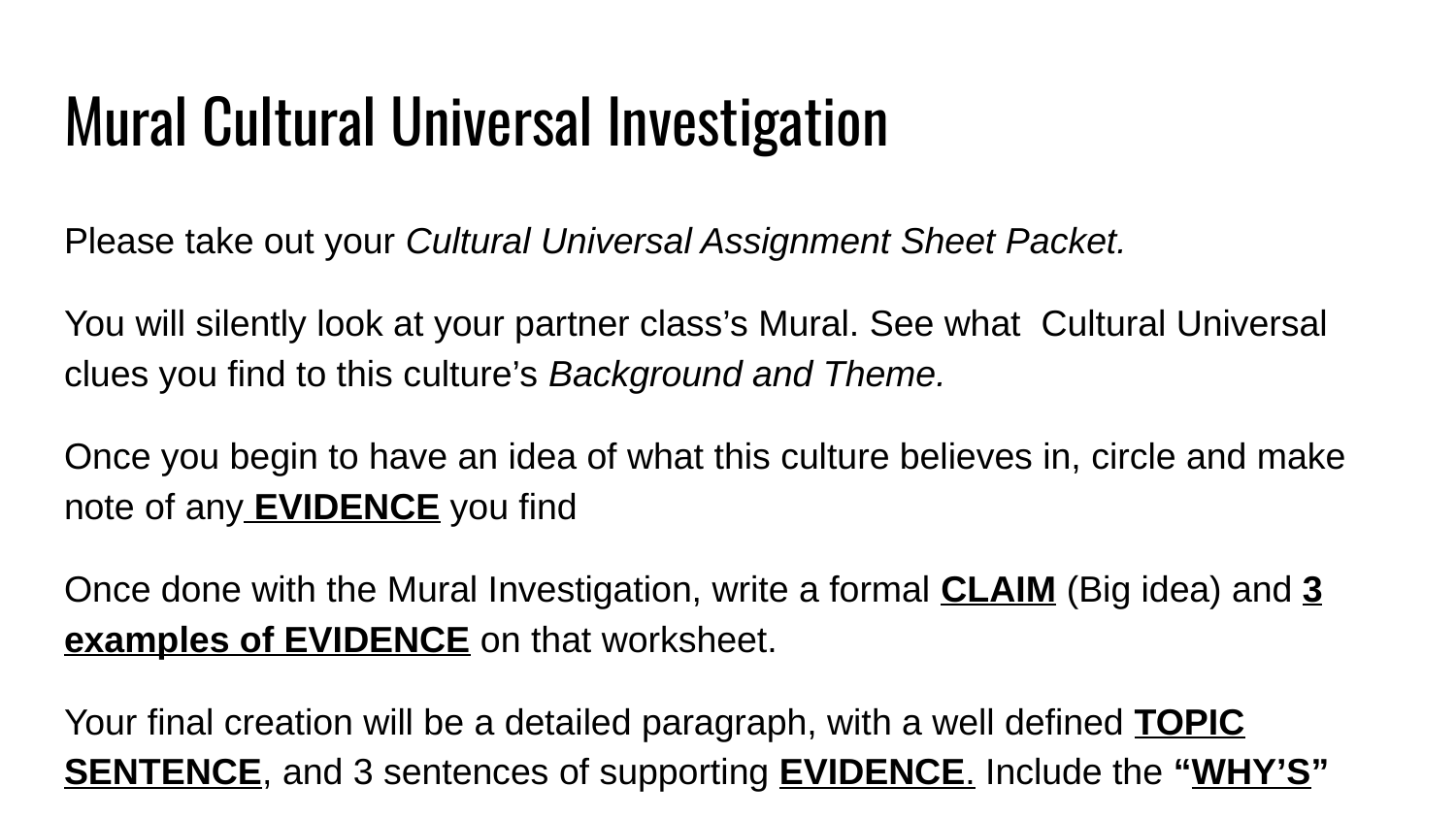

# Mural Cultural Universal Investigation
Please take out your Cultural Universal Assignment Sheet Packet.
You will silently look at your partner class’s Mural. See what  Cultural Universal clues you find to this culture’s Background and Theme.
Once you begin to have an idea of what this culture believes in, circle and make note of any EVIDENCE you find
Once done with the Mural Investigation, write a formal CLAIM (Big idea) and 3 examples of EVIDENCE on that worksheet.
Your final creation will be a detailed paragraph, with a well defined TOPIC SENTENCE, and 3 sentences of supporting EVIDENCE. Include the “WHY’S”